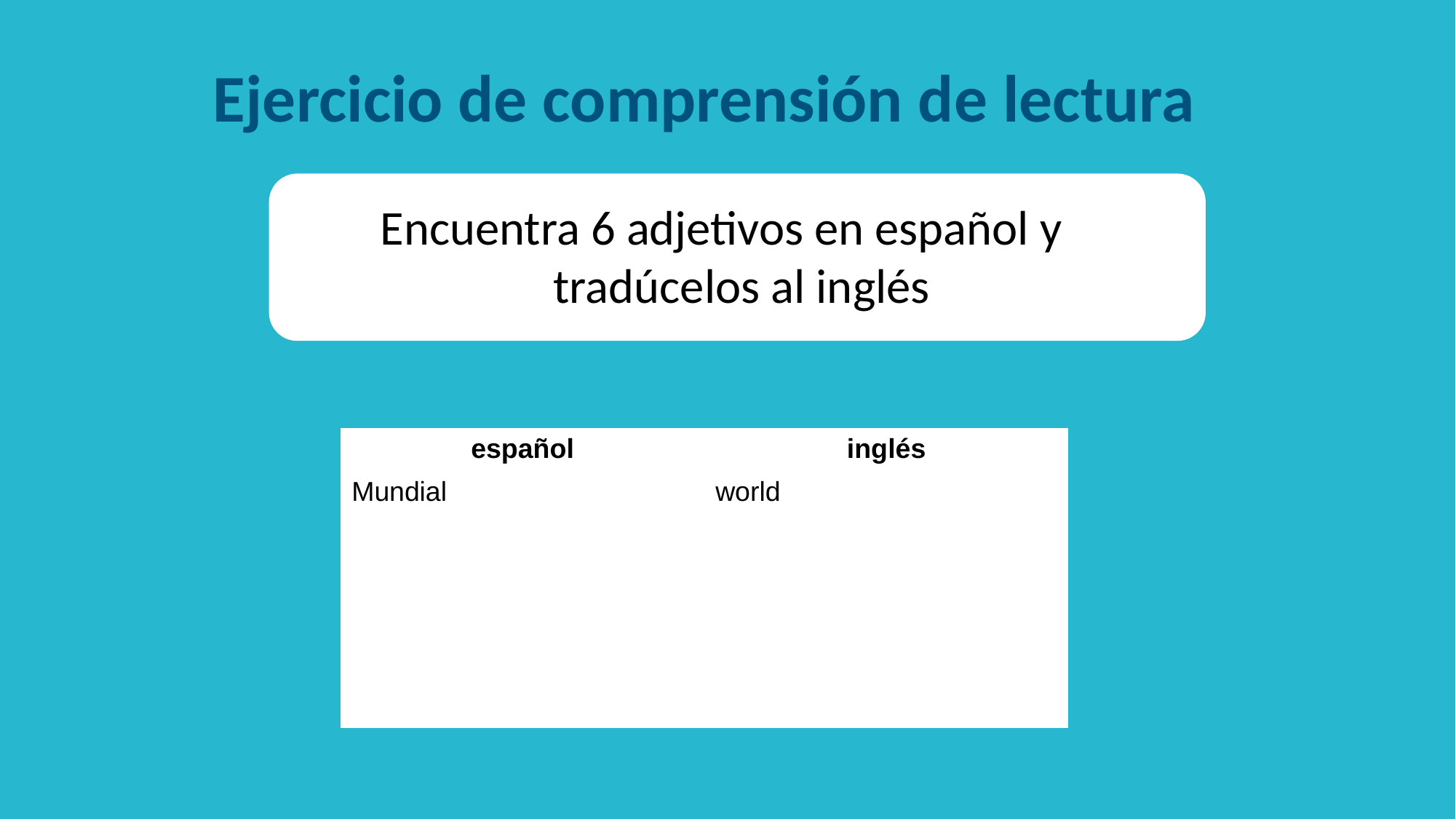

# Ejercicio de comprensión de lectura

Encuentra 6 adjetivos en español y tradúcelos al inglés

| español | inglés |
| --- | --- |
| Mundial | world |
|  |  |
|  |  |
|  |  |
|  |  |
|  |  |